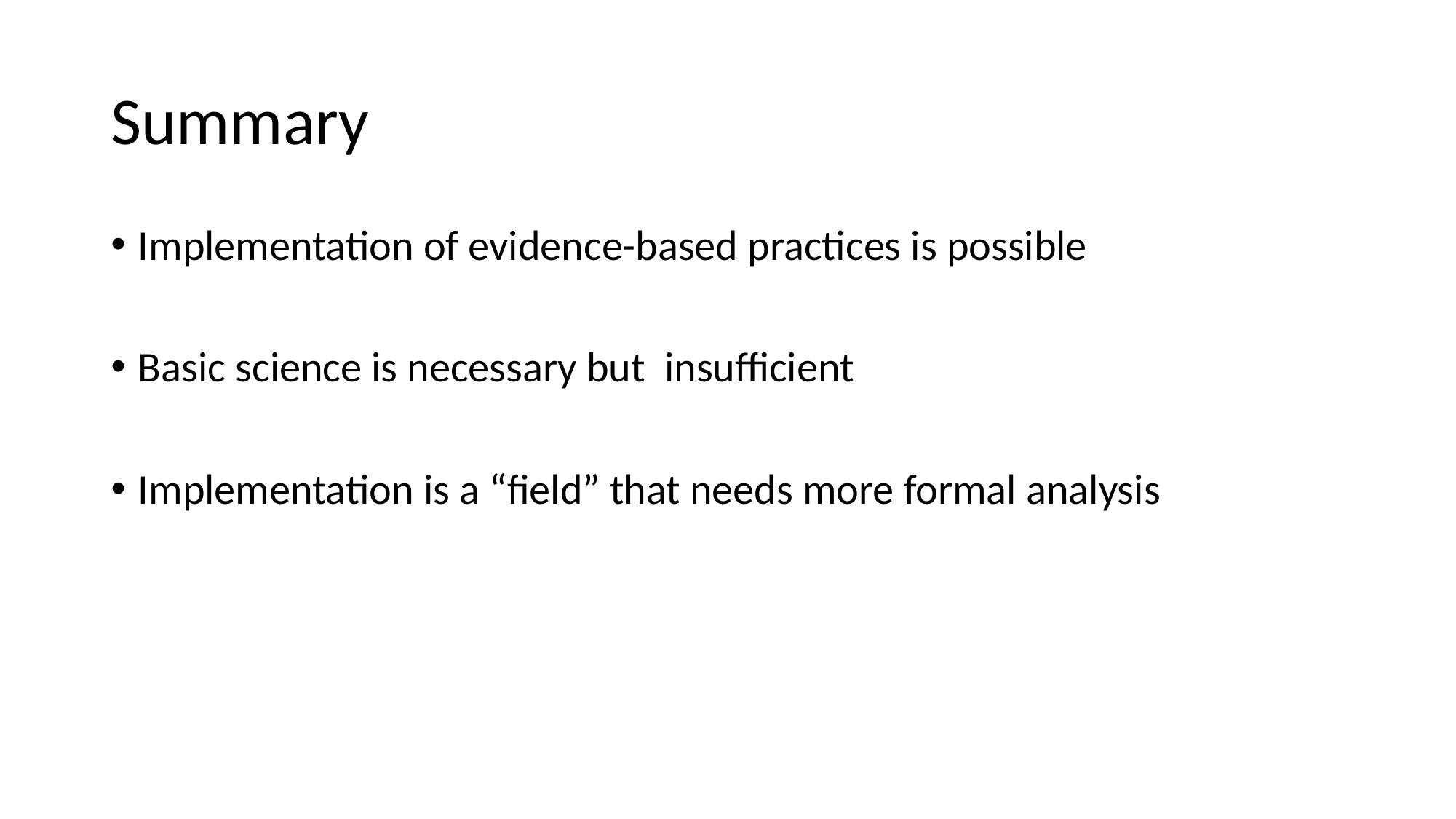

# Summary
Implementation of evidence-based practices is possible

Basic science is necessary but  insufficient

Implementation is a “field” that needs more formal analysis